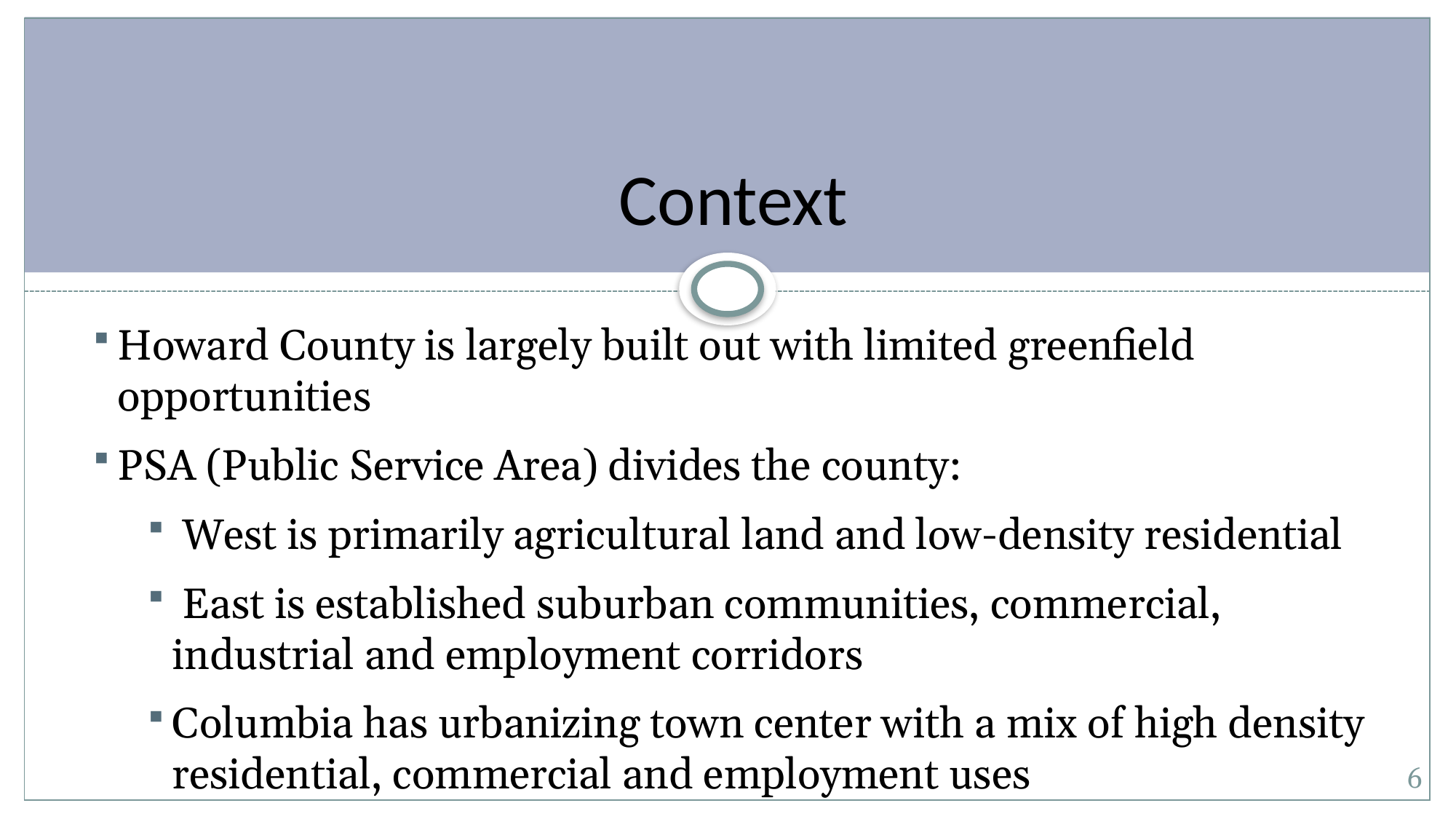

# Context
Howard County is largely built out with limited greenfield opportunities
PSA (Public Service Area) divides the county:
 West is primarily agricultural land and low-density residential
 East is established suburban communities, commercial, industrial and employment corridors
Columbia has urbanizing town center with a mix of high density residential, commercial and employment uses
6